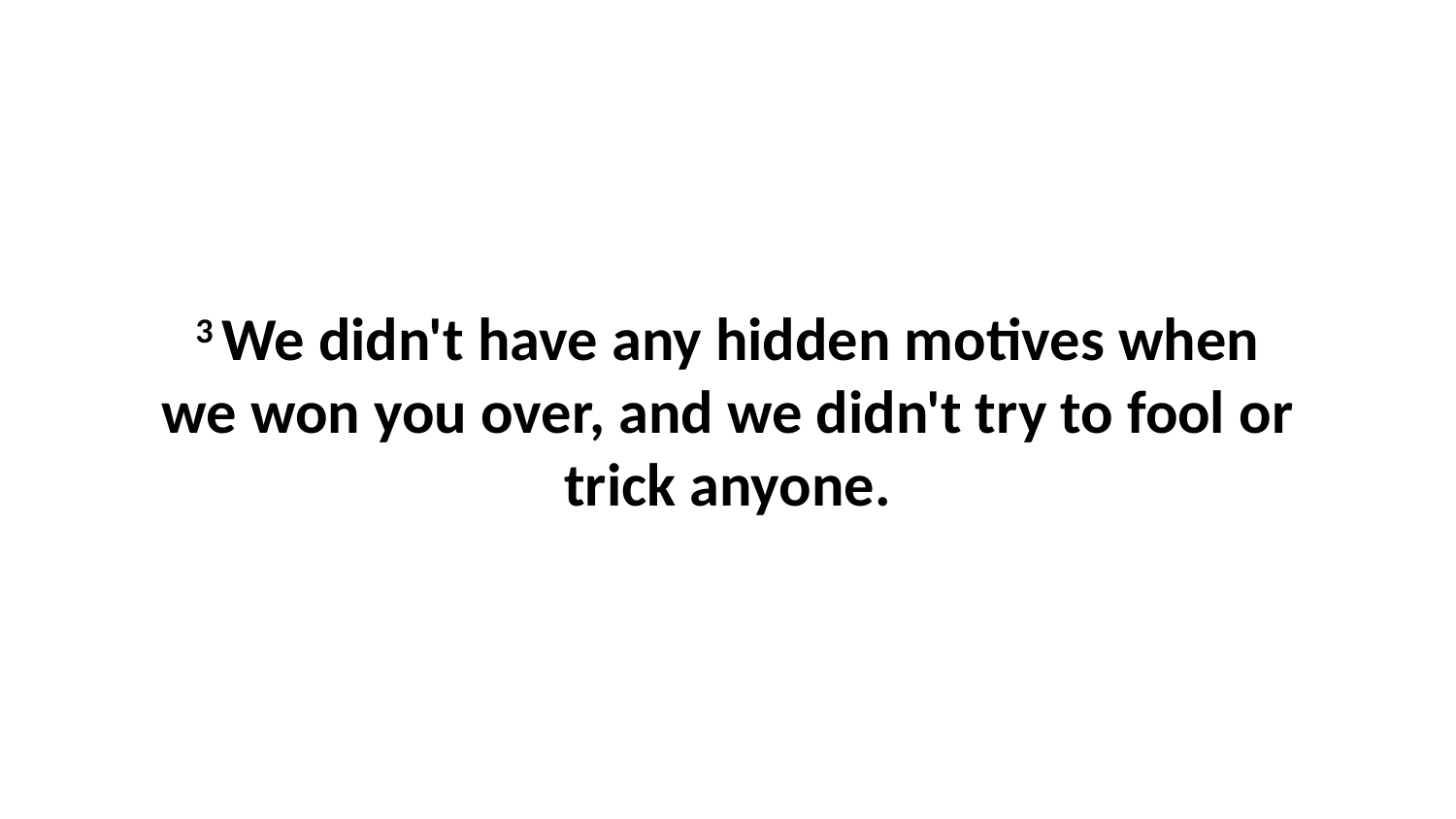

3 We didn't have any hidden motives when we won you over, and we didn't try to fool or trick anyone.